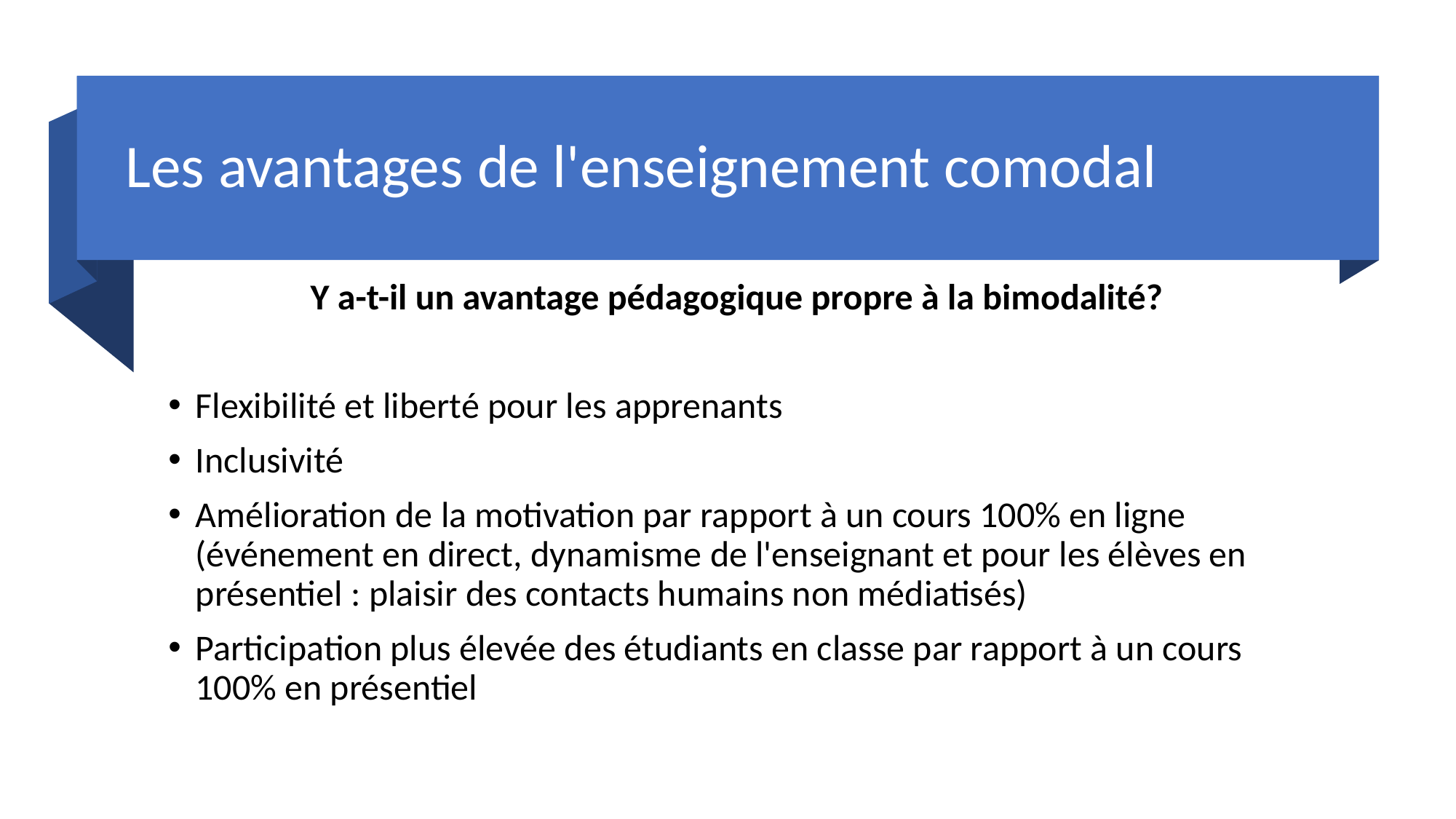

# Les avantages de l'enseignement comodal

Y a-t-il un avantage pédagogique propre à la bimodalité?

Flexibilité et liberté pour les apprenants
Inclusivité
Amélioration de la motivation par rapport à un cours 100% en ligne (événement en direct, dynamisme de l'enseignant et pour les élèves en présentiel : plaisir des contacts humains non médiatisés)
Participation plus élevée des étudiants en classe par rapport à un cours 100% en présentiel